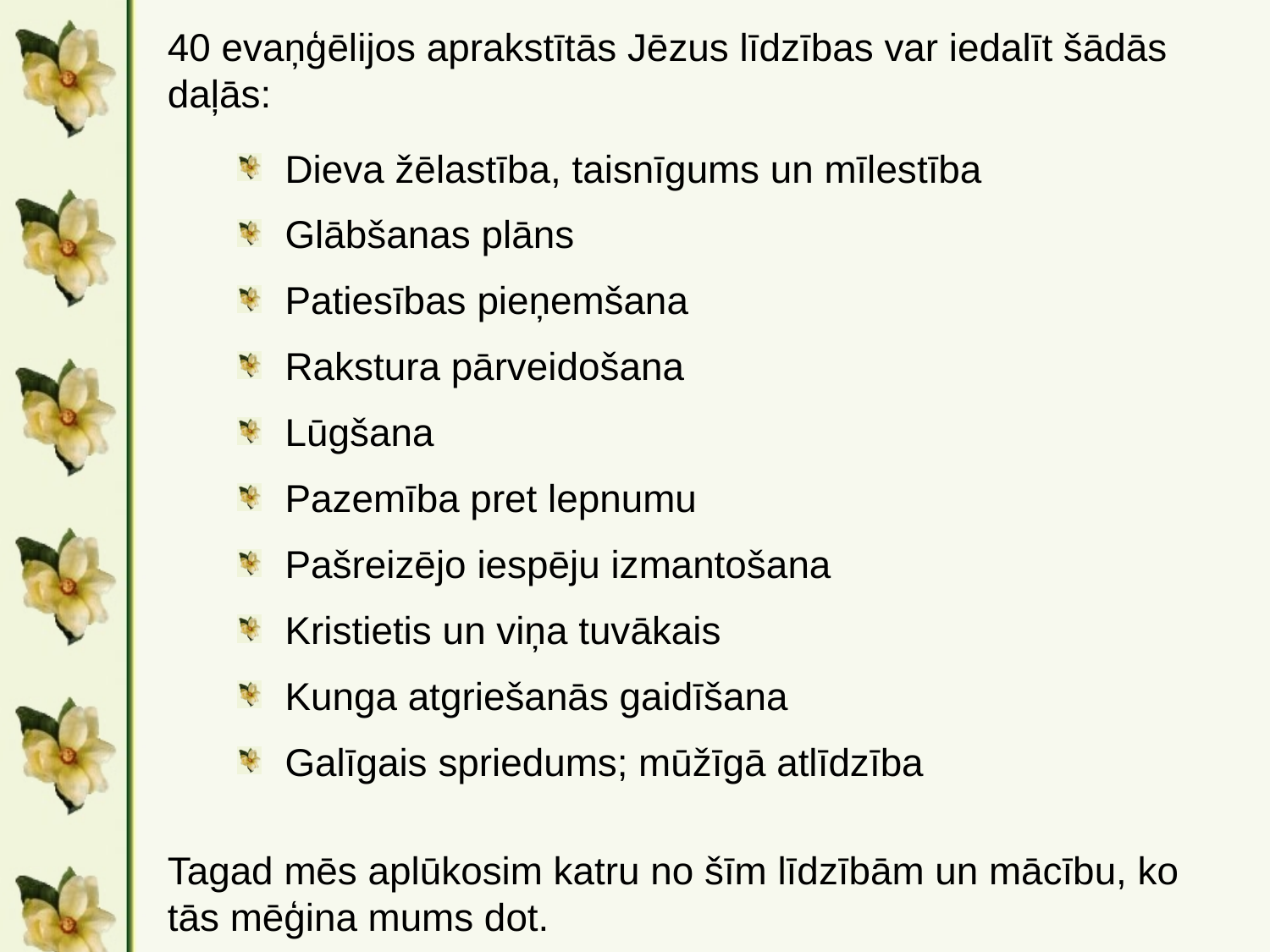

40 evaņģēlijos aprakstītās Jēzus līdzības var iedalīt šādās daļās:
Dieva žēlastība, taisnīgums un mīlestība
Glābšanas plāns
Patiesības pieņemšana
Rakstura pārveidošana
Lūgšana
Pazemība pret lepnumu
Pašreizējo iespēju izmantošana
Kristietis un viņa tuvākais
Kunga atgriešanās gaidīšana
Galīgais spriedums; mūžīgā atlīdzība
Tagad mēs aplūkosim katru no šīm līdzībām un mācību, ko tās mēģina mums dot.